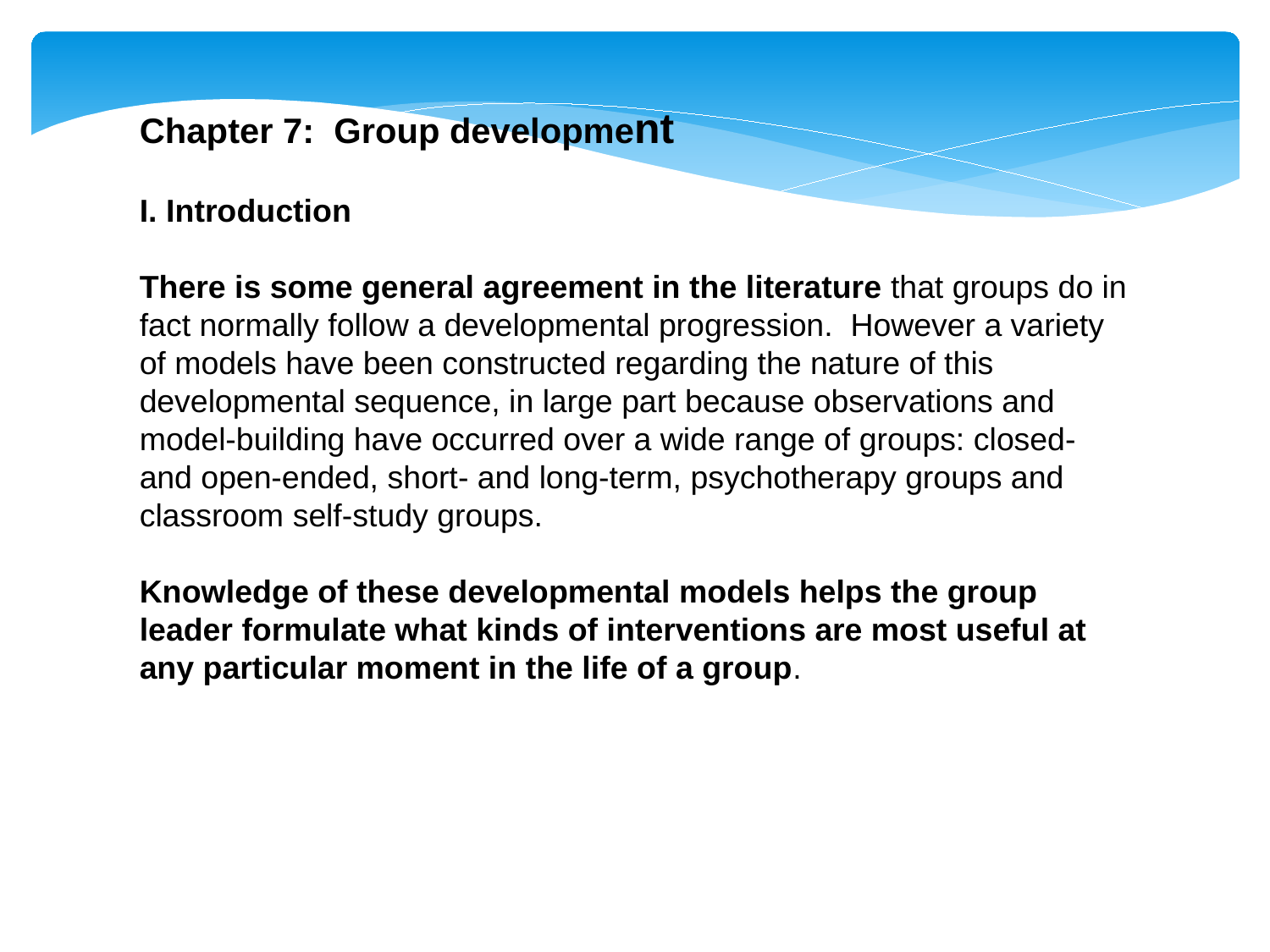

Chapter 7:  Group development

I. Introduction

There is some general agreement in the literature that groups do in fact normally follow a developmental progression.  However a variety of models have been constructed regarding the nature of this developmental sequence, in large part because observations and model-building have occurred over a wide range of groups: closed- and open-ended, short- and long-term, psychotherapy groups and classroom self-study groups.

Knowledge of these developmental models helps the group leader formulate what kinds of interventions are most useful at any particular moment in the life of a group.